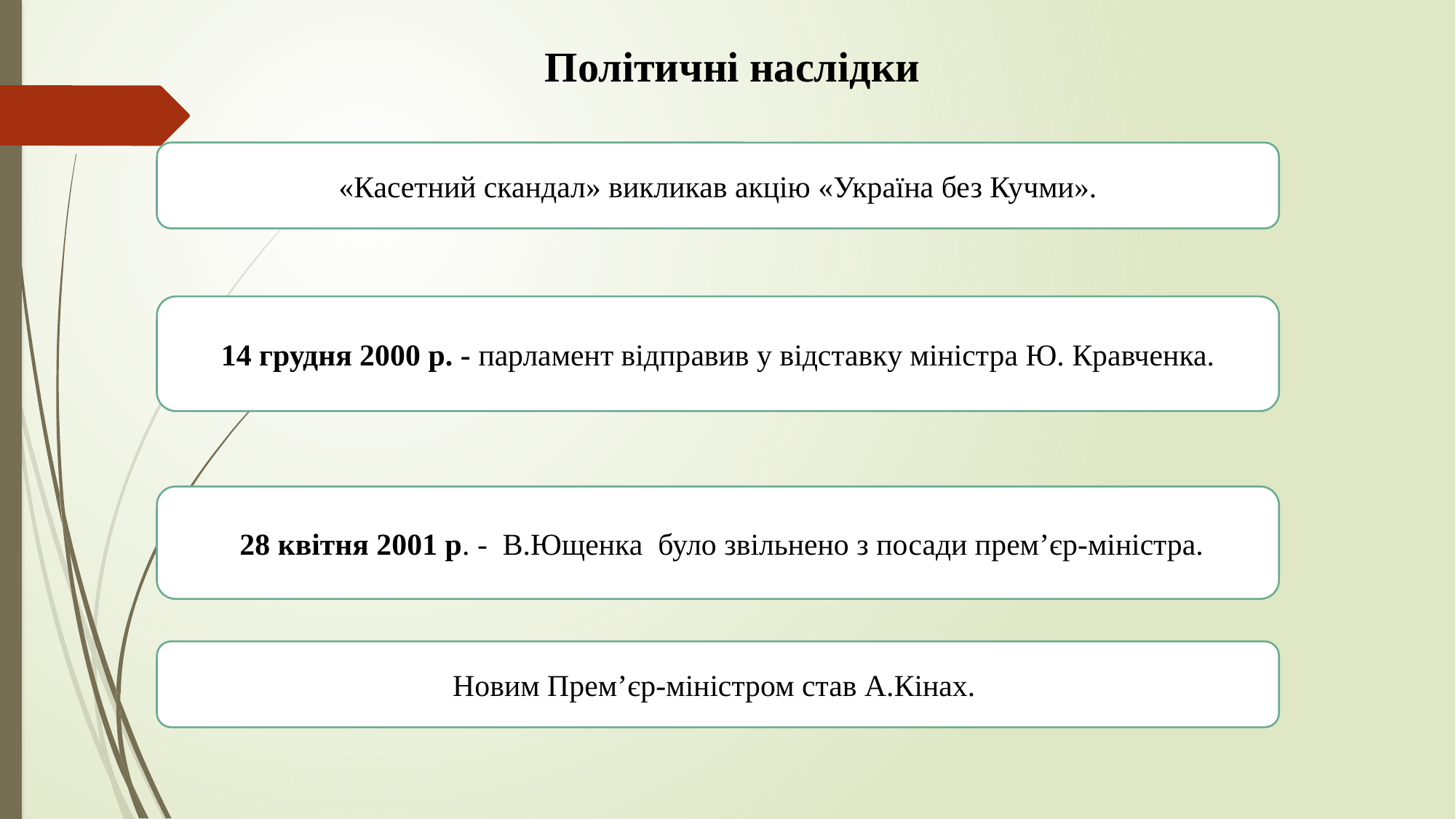

#
Політичні наслідки
«Касетний скандал» викликав акцію «Україна без Кучми».
14 грудня 2000 р. - парламент відправив у відставку міністра Ю. Кравченка.
 28 квітня 2001 р. -  В.Ющенка  було звільнено з посади прем’єр-міністра.
Новим Прем’єр-міністром став А.Кінах.